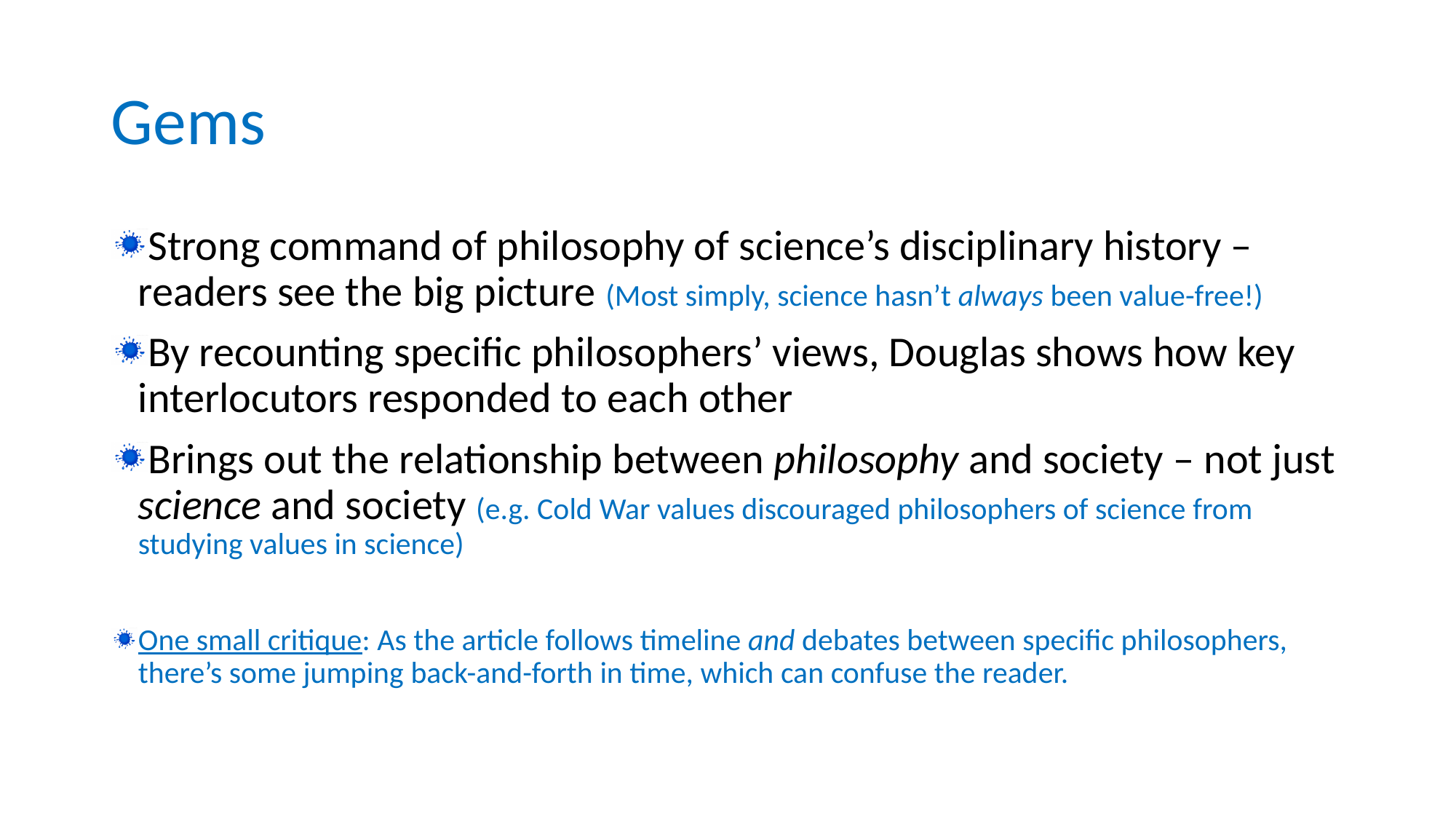

# Gems
Strong command of philosophy of science’s disciplinary history –readers see the big picture (Most simply, science hasn’t always been value-free!)
By recounting specific philosophers’ views, Douglas shows how key interlocutors responded to each other
Brings out the relationship between philosophy and society – not just science and society (e.g. Cold War values discouraged philosophers of science from studying values in science)

One small critique: As the article follows timeline and debates between specific philosophers, there’s some jumping back-and-forth in time, which can confuse the reader.